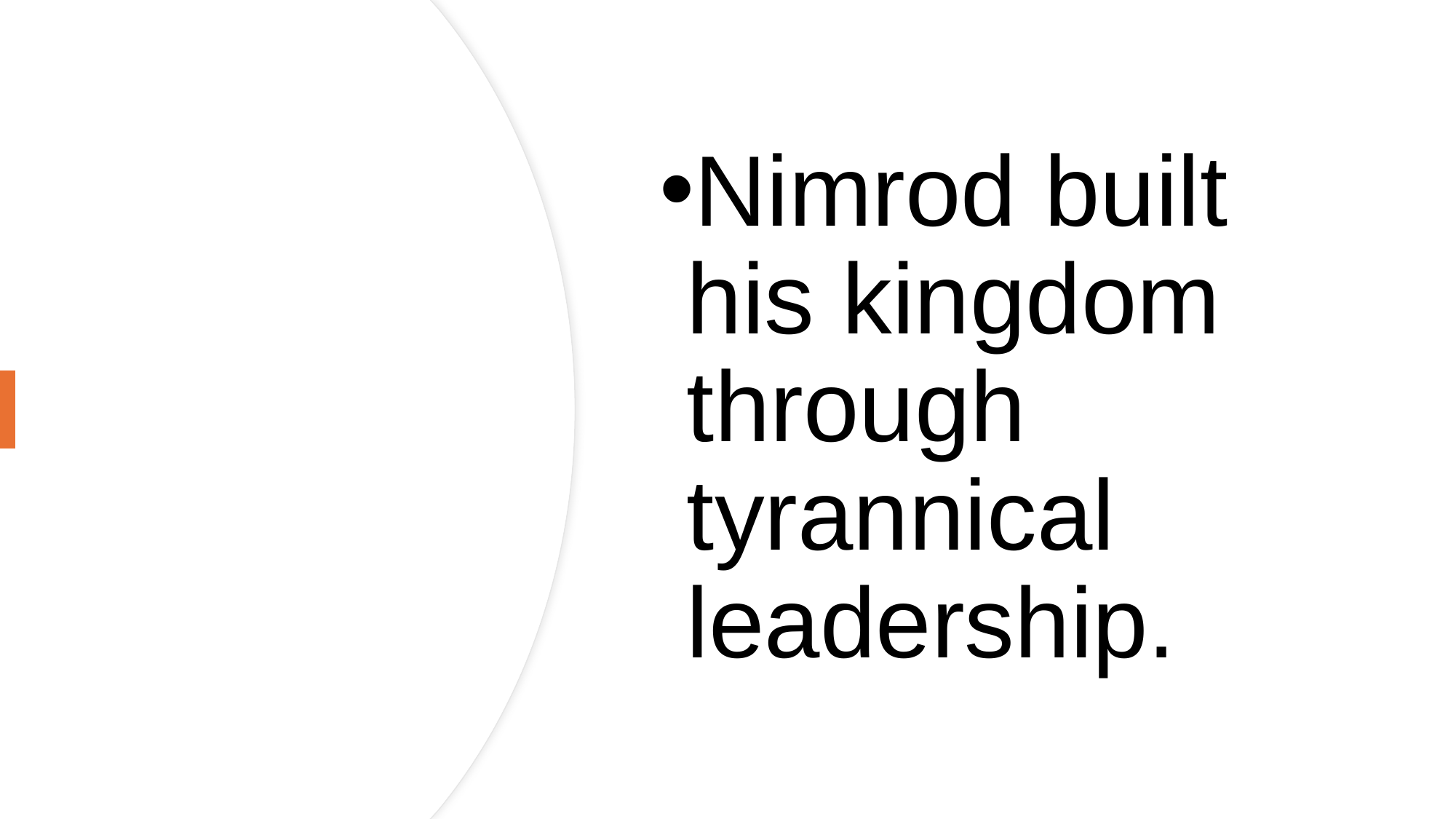

Nimrod built his kingdom through tyrannical leadership.
#